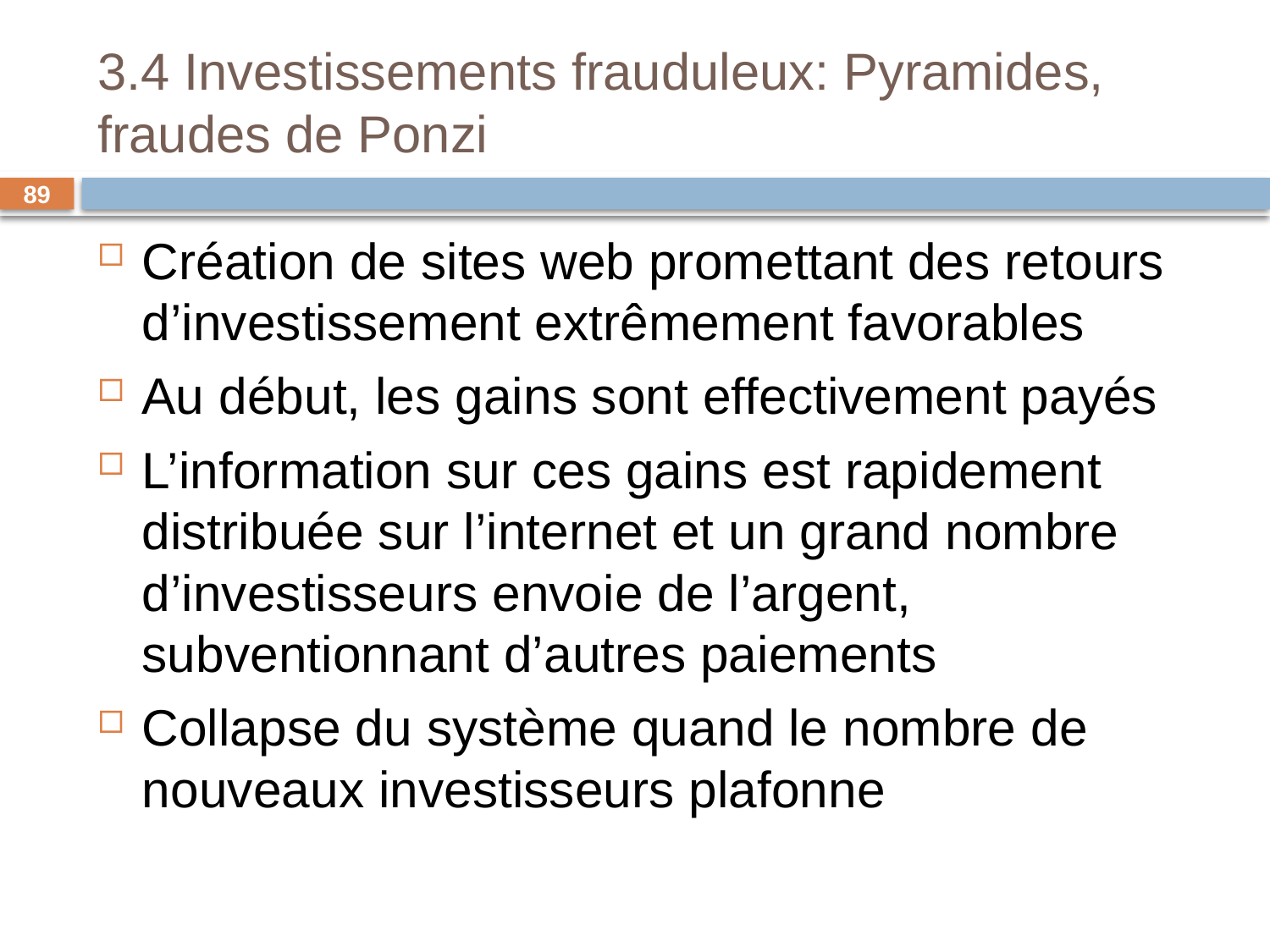

# 3.4 Investissements frauduleux: Pyramides, fraudes de Ponzi
89
Création de sites web promettant des retours d’investissement extrêmement favorables
Au début, les gains sont effectivement payés
L’information sur ces gains est rapidement distribuée sur l’internet et un grand nombre d’investisseurs envoie de l’argent, subventionnant d’autres paiements
Collapse du système quand le nombre de nouveaux investisseurs plafonne